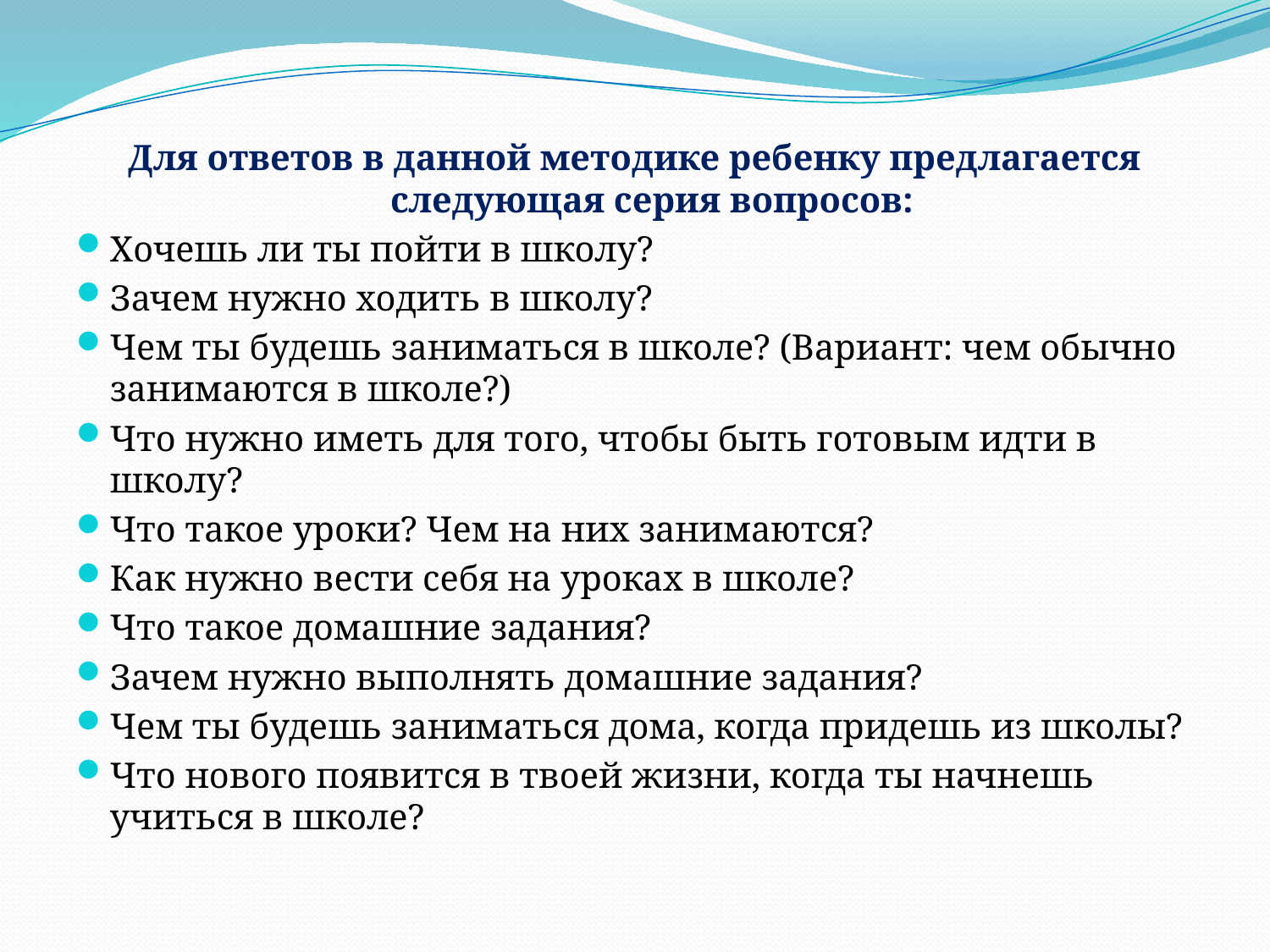

#
Для ответов в данной методике ребенку предлагается следующая серия вопросов:
Хочешь ли ты пойти в школу?
Зачем нужно ходить в школу?
Чем ты будешь заниматься в школе? (Вариант: чем обычно занимаются в школе?)
Что нужно иметь для того, чтобы быть готовым идти в школу?
Что такое уроки? Чем на них занимаются?
Как нужно вести себя на уроках в школе?
Что такое домашние задания?
Зачем нужно выполнять домашние задания?
Чем ты будешь заниматься дома, когда придешь из школы?
Что нового появится в твоей жизни, когда ты начнешь учиться в школе?